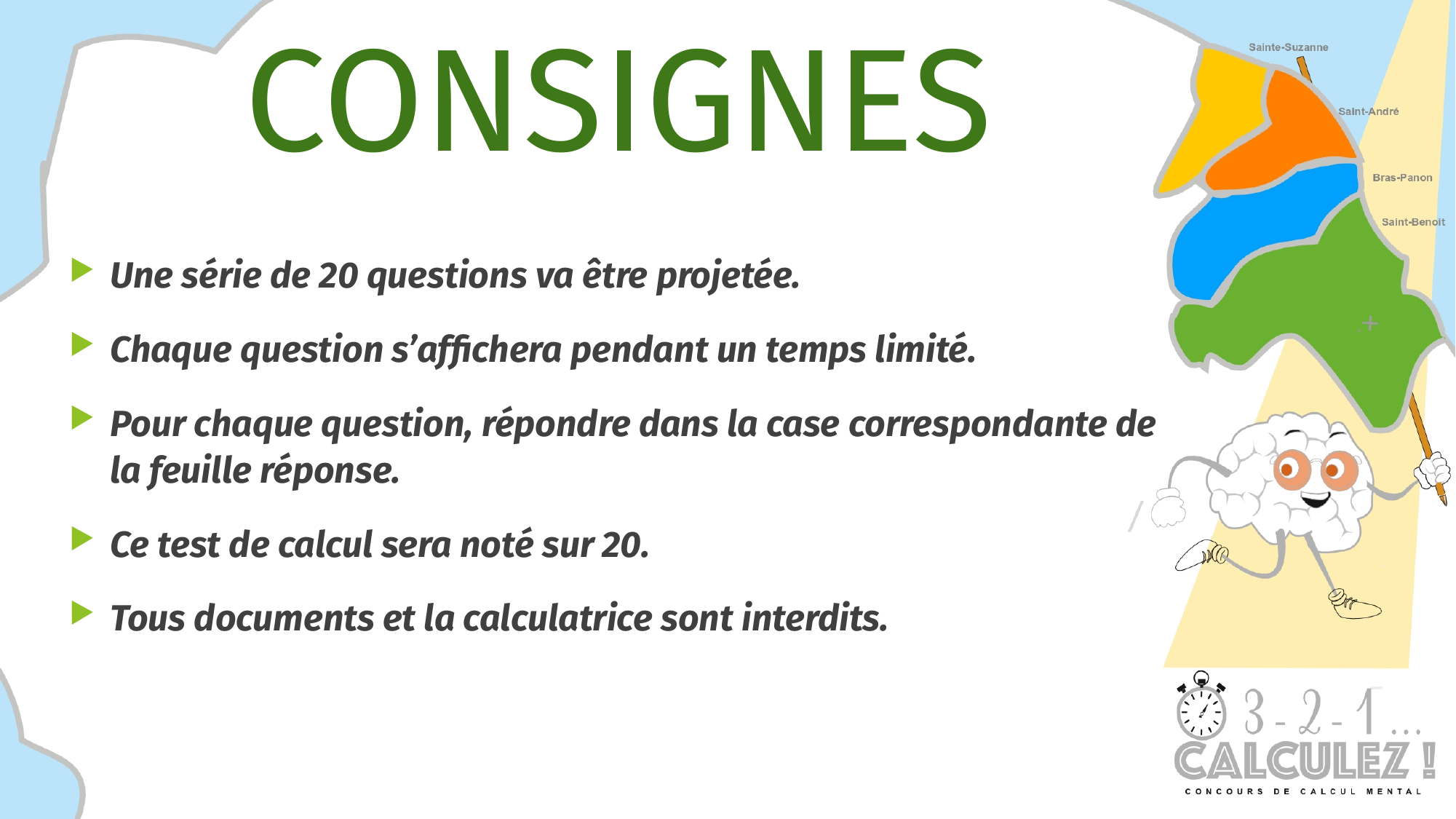

CONSIGNES
Une série de 20 questions va être projetée.
Chaque question s’affichera pendant un temps limité.
Pour chaque question, répondre dans la case correspondante de la feuille réponse.
Ce test de calcul sera noté sur 20.
Tous documents et la calculatrice sont interdits.